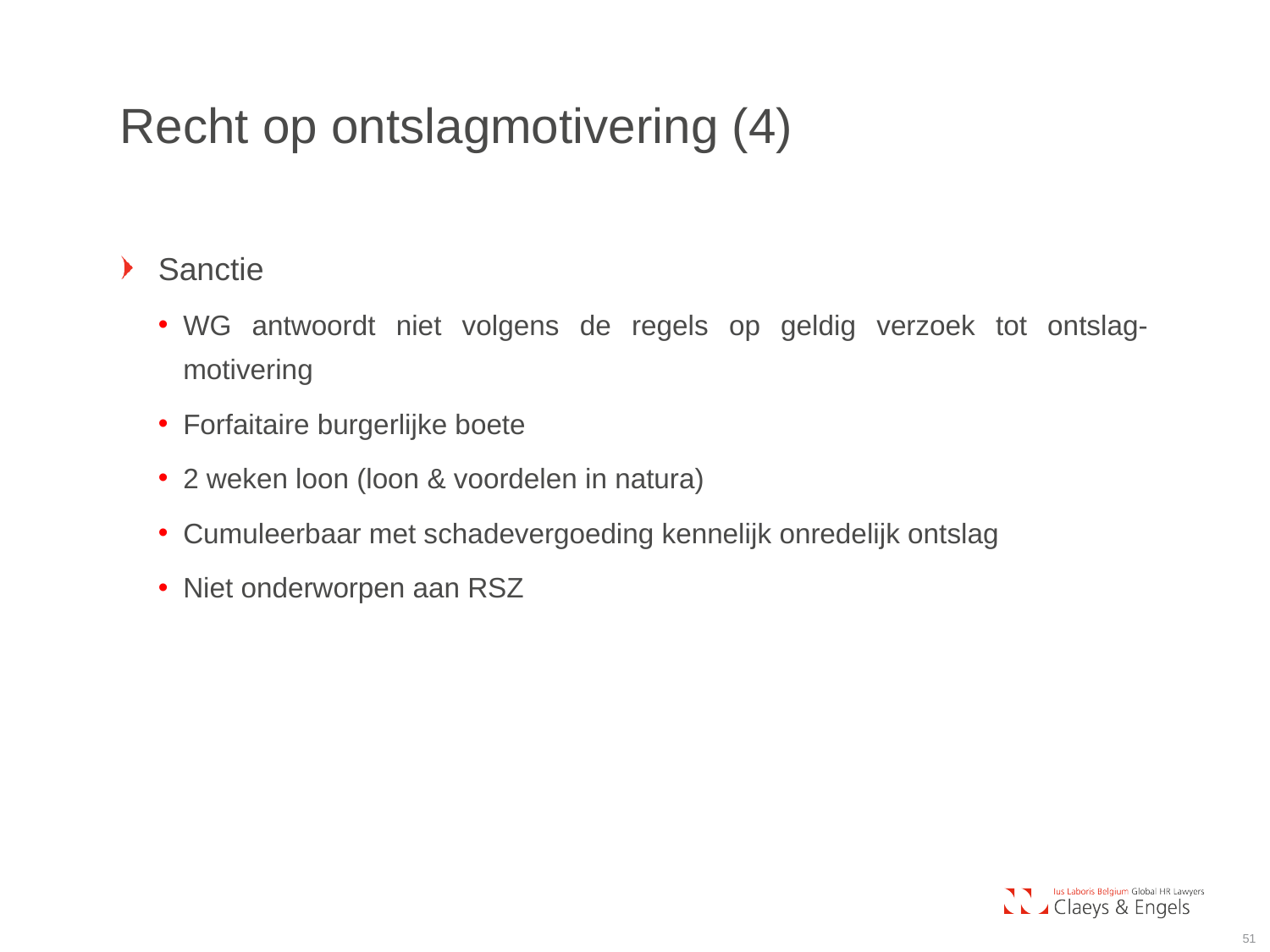

Recht op ontslagmotivering (4)
Sanctie
WG antwoordt niet volgens de regels op geldig verzoek tot ontslag-motivering
Forfaitaire burgerlijke boete
2 weken loon (loon & voordelen in natura)
Cumuleerbaar met schadevergoeding kennelijk onredelijk ontslag
Niet onderworpen aan RSZ

51